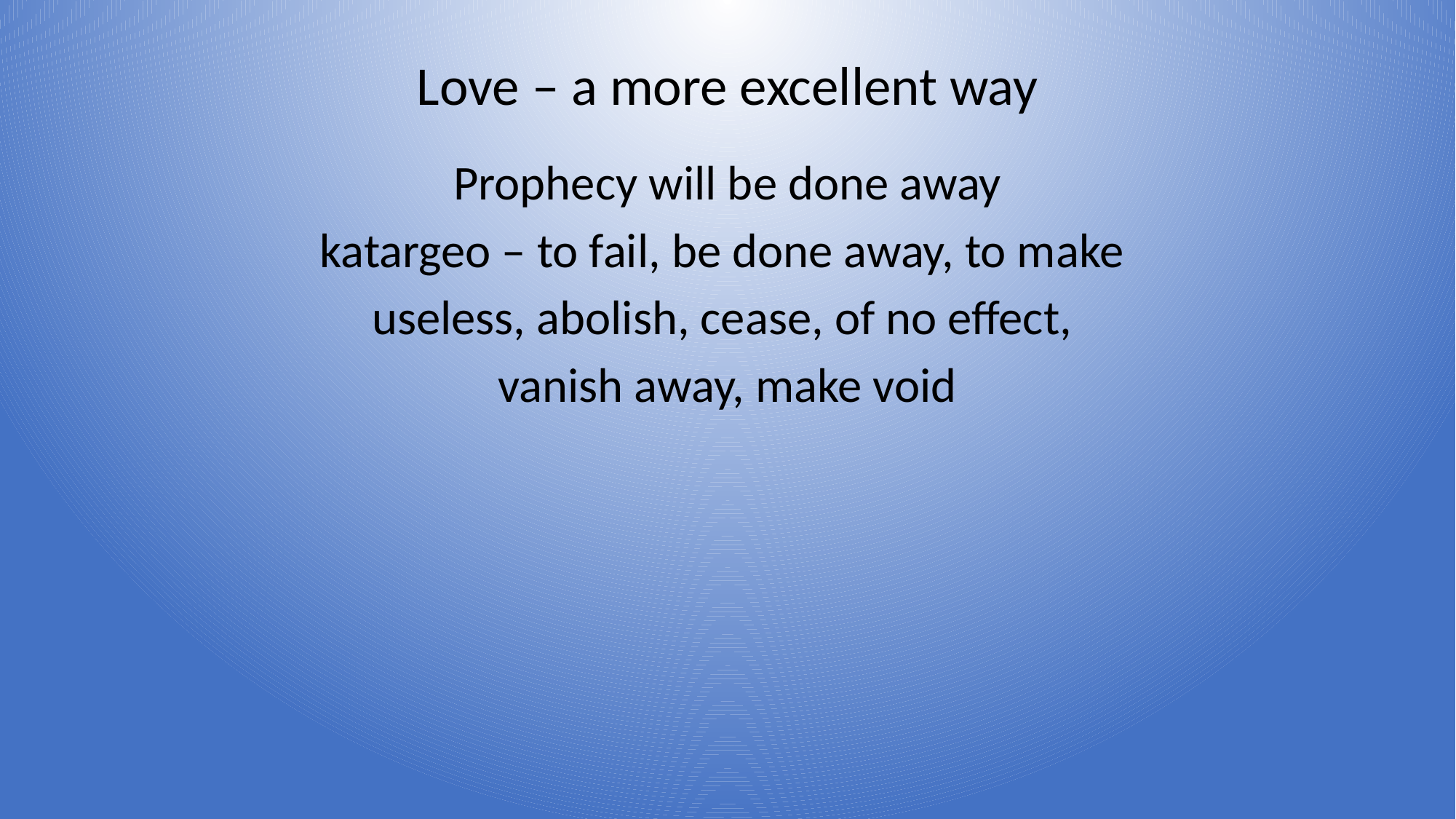

# Love – a more excellent way
Prophecy will be done away
katargeo – to fail, be done away, to make
useless, abolish, cease, of no effect,
vanish away, make void